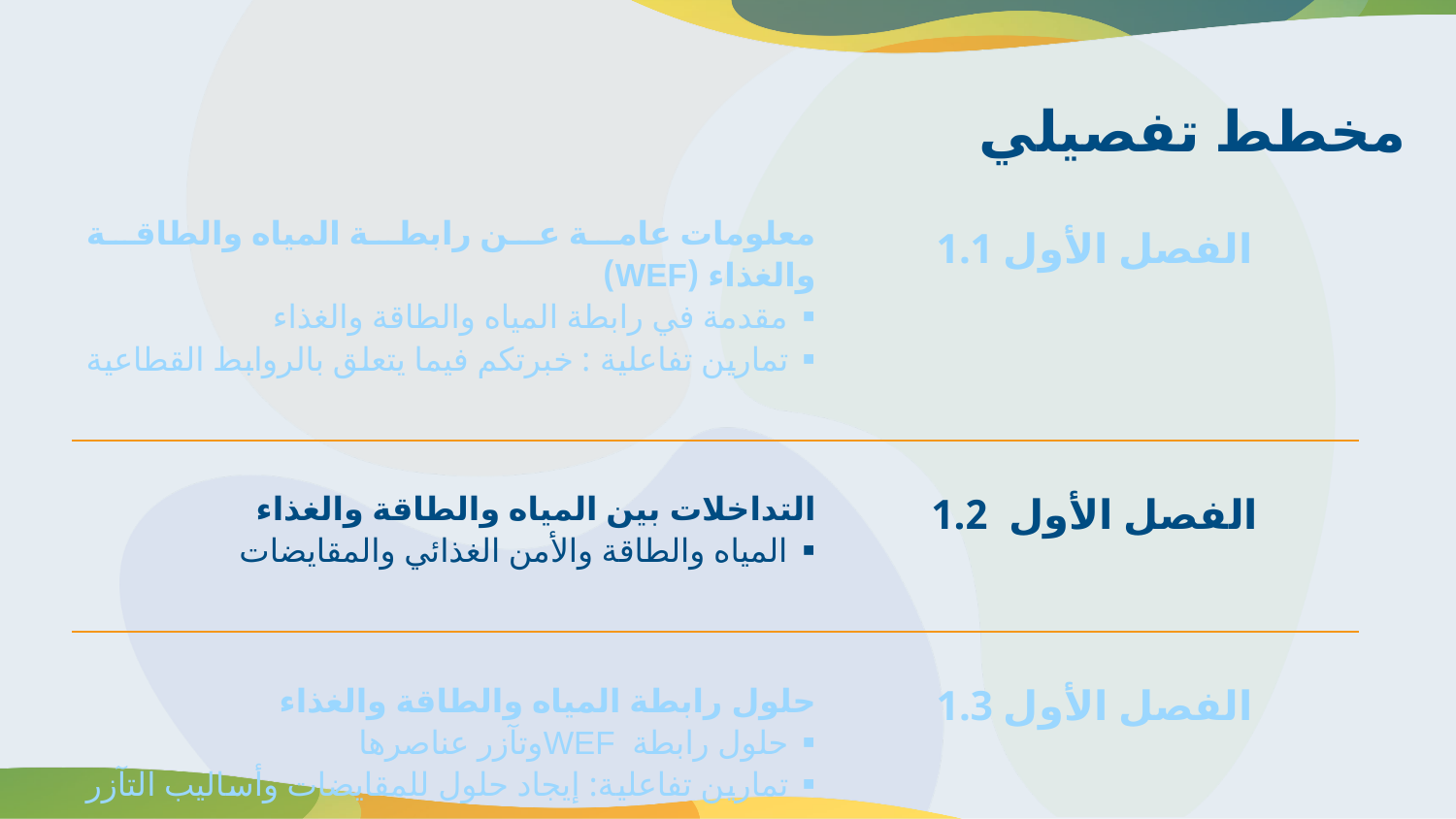

# مخطط تفصيلي
| معلومات عامة عن رابطة المياه والطاقة والغذاء (WEF) مقدمة في رابطة المياه والطاقة والغذاء تمارين تفاعلية : خبرتكم فيما يتعلق بالروابط القطاعية | الفصل الأول 1.1 |
| --- | --- |
| التداخلات بين المياه والطاقة والغذاء المياه والطاقة والأمن الغذائي والمقايضات | الفصل الأول 1.2 |
| حلول رابطة المياه والطاقة والغذاء حلول رابطة WEFوتآزر عناصرها تمارين تفاعلية: إيجاد حلول للمقايضات وأساليب التآزر | الفصل الأول 1.3 |